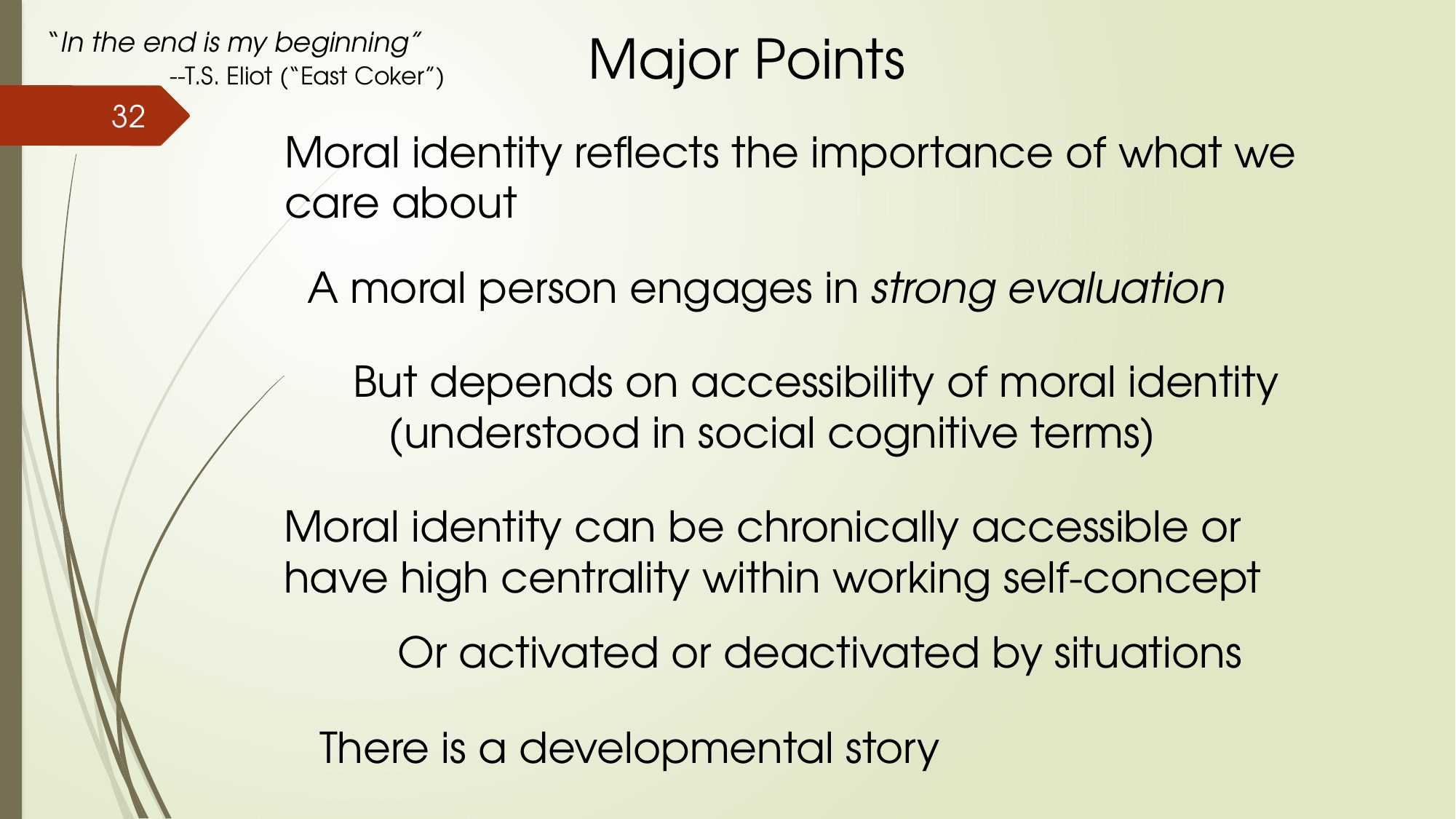

“In the end is my beginning”
                --T.S. Eliot (“East Coker”)
Major Points
32
Moral identity reflects the importance of what we care about
A moral person engages in strong evaluation
But depends on accessibility of moral identity
   (understood in social cognitive terms)
Moral identity can be chronically accessible or  have high centrality within working self-concept
Or activated or deactivated by situations
There is a developmental story